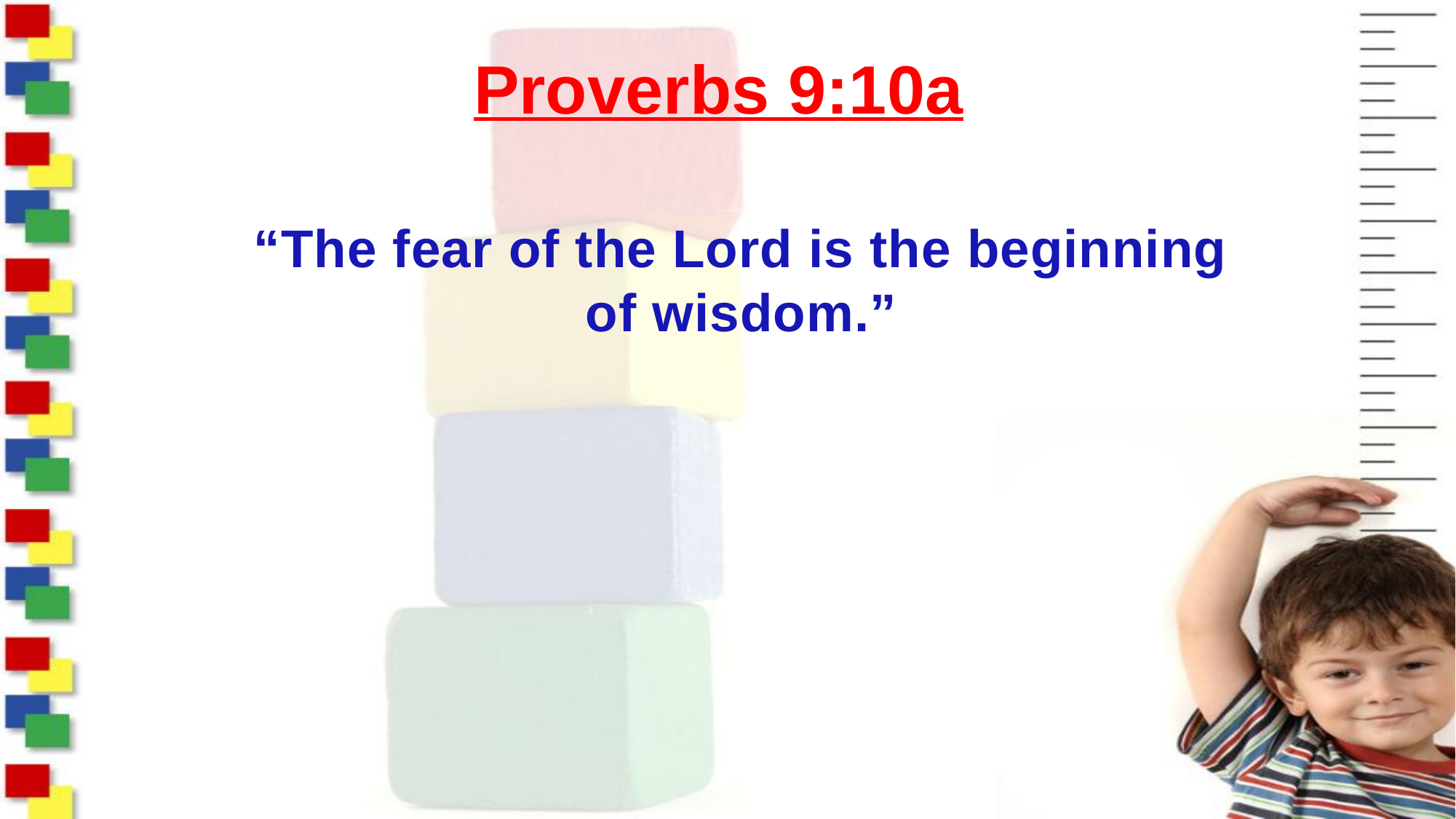

# Proverbs 9:10a
“The fear of the Lord is the beginning of wisdom.”